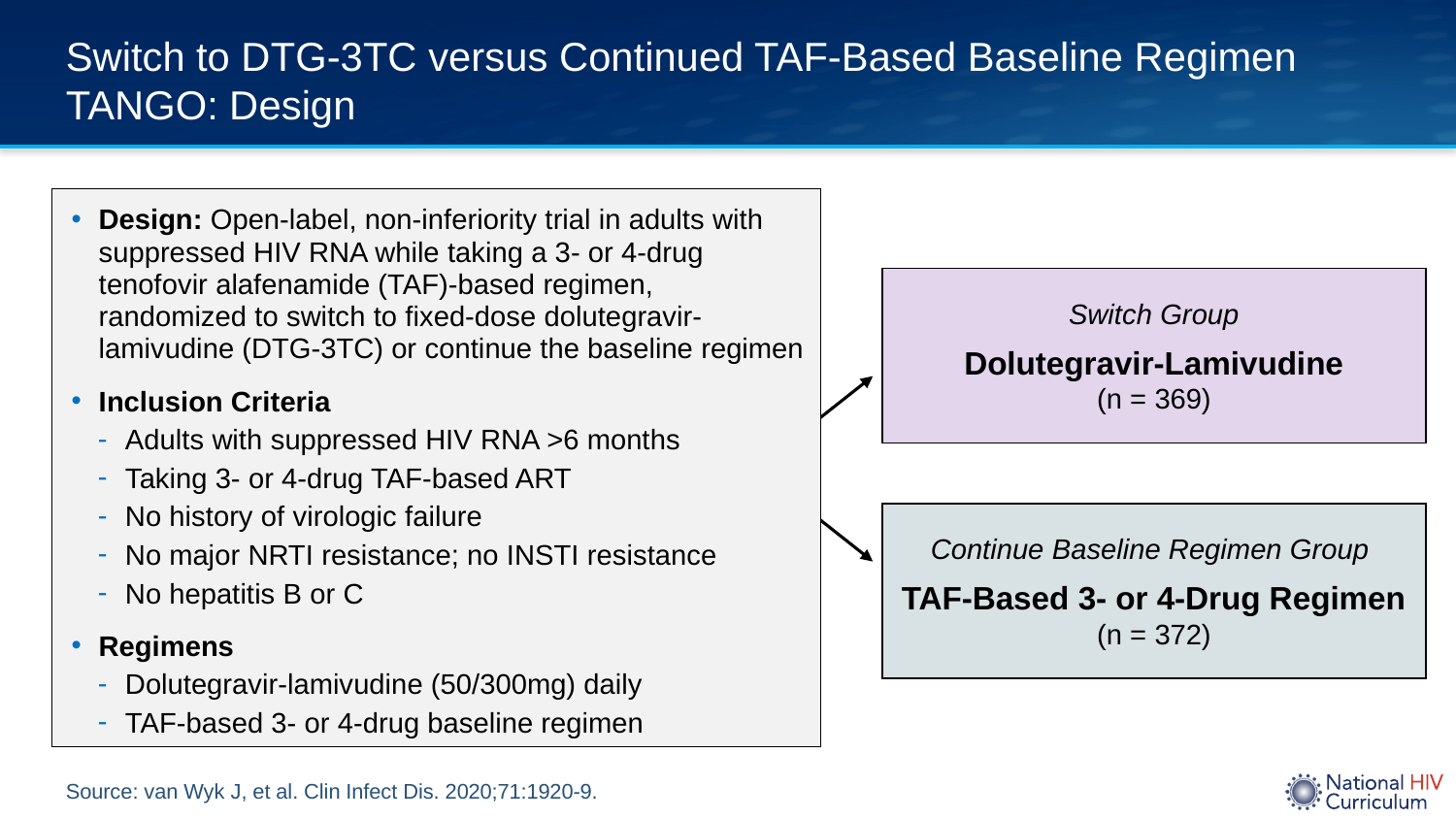

# Switch to DTG-3TC versus Continued TAF-Based Baseline Regimen TANGO: Design
Design: Open-label, non-inferiority trial in adults with suppressed HIV RNA while taking a 3- or 4-drug tenofovir alafenamide (TAF)-based regimen, randomized to switch to fixed-dose dolutegravir-lamivudine (DTG-3TC) or continue the baseline regimen
Inclusion Criteria
Adults with suppressed HIV RNA >6 months
Taking 3- or 4-drug TAF-based ART
No history of virologic failure
No major NRTI resistance; no INSTI resistance
No hepatitis B or C
Regimens
Dolutegravir-lamivudine (50/300mg) daily
TAF-based 3- or 4-drug baseline regimen
Switch Group
Dolutegravir-Lamivudine
(n = 369)

Continue Baseline Regimen Group
TAF-Based 3- or 4-Drug Regimen
(n = 372)
Source: van Wyk J, et al. Clin Infect Dis. 2020;71:1920-9.